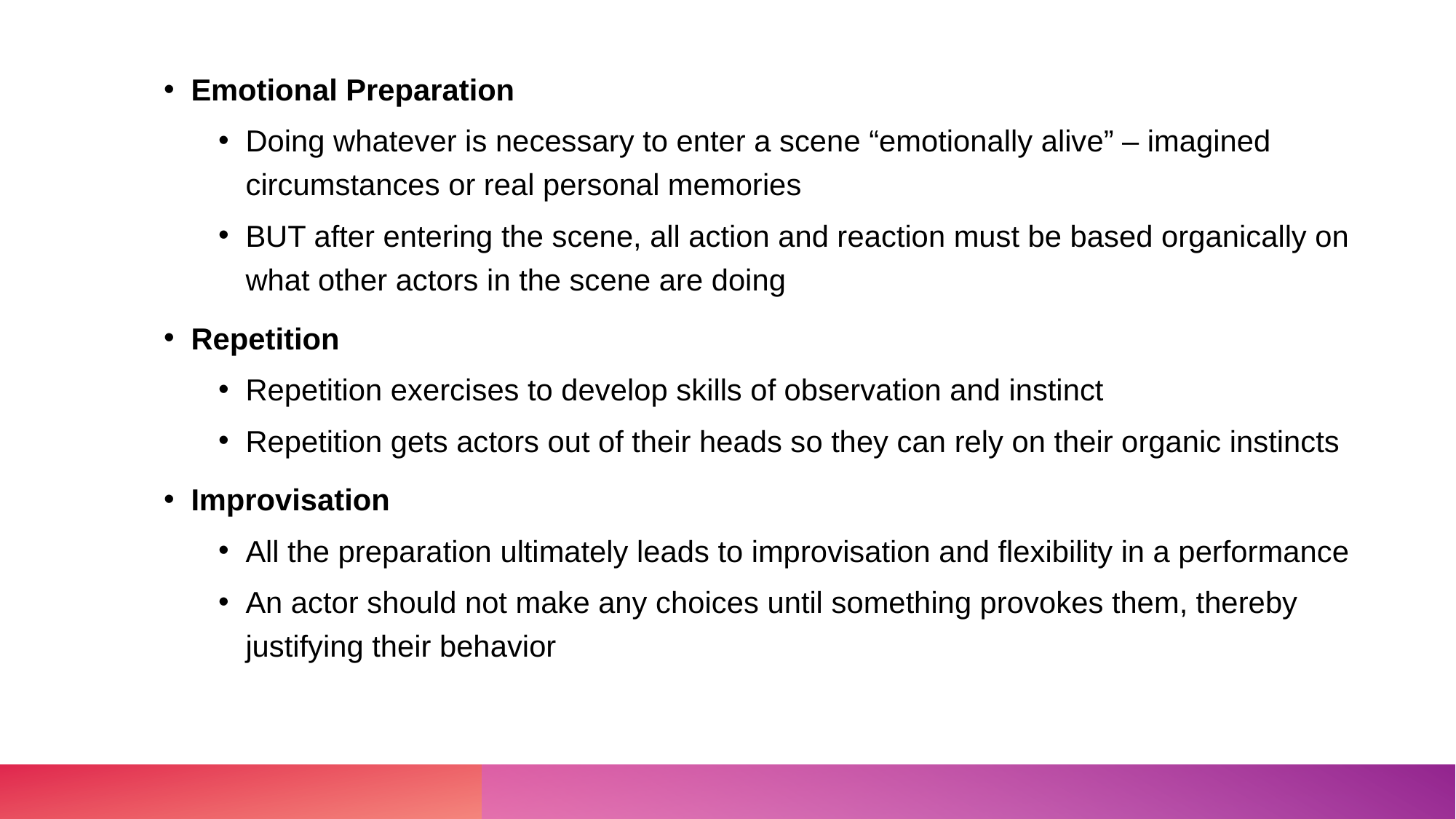

Emotional Preparation
Doing whatever is necessary to enter a scene “emotionally alive” – imagined circumstances or real personal memories
BUT after entering the scene, all action and reaction must be based organically on what other actors in the scene are doing
Repetition
Repetition exercises to develop skills of observation and instinct
Repetition gets actors out of their heads so they can rely on their organic instincts
Improvisation
All the preparation ultimately leads to improvisation and flexibility in a performance
An actor should not make any choices until something provokes them, thereby justifying their behavior